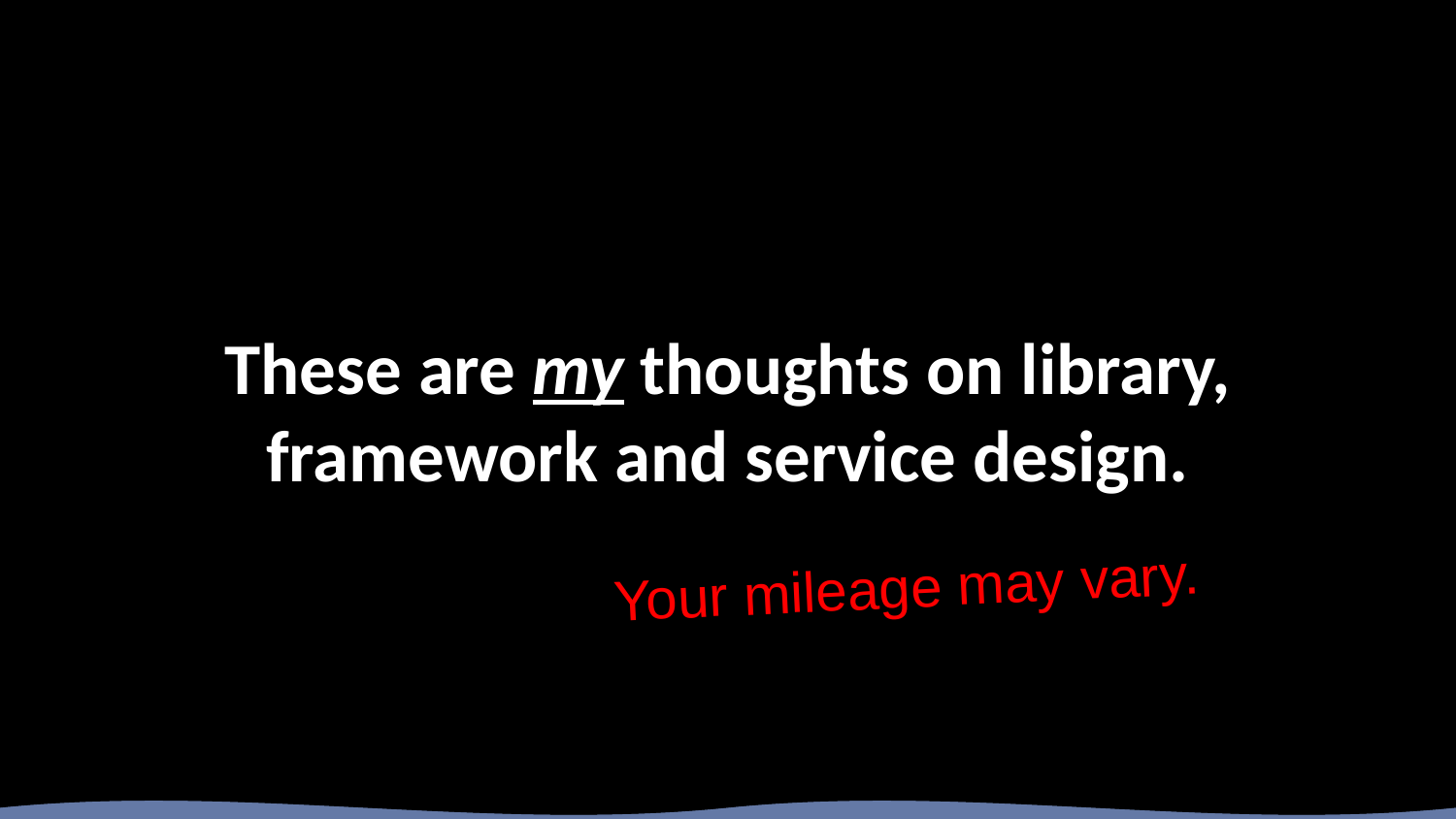

# These are my thoughts on library, framework and service design.
Your mileage may vary.